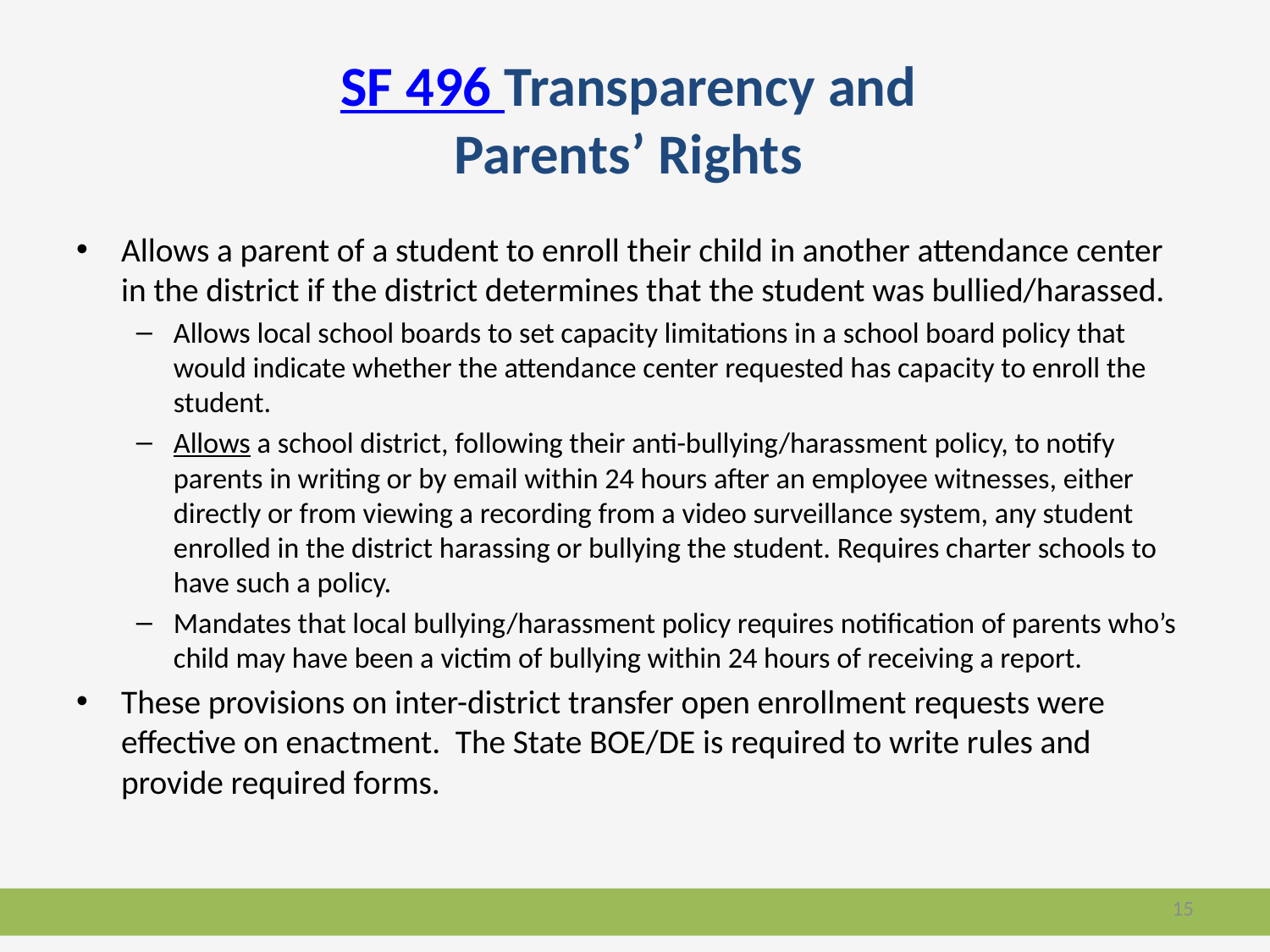

# SF 496 Transparency and Parents’ Rights
Allows a parent of a student to enroll their child in another attendance center in the district if the district determines that the student was bullied/harassed.
Allows local school boards to set capacity limitations in a school board policy that would indicate whether the attendance center requested has capacity to enroll the student.
Allows a school district, following their anti-bullying/harassment policy, to notify parents in writing or by email within 24 hours after an employee witnesses, either directly or from viewing a recording from a video surveillance system, any student enrolled in the district harassing or bullying the student. Requires charter schools to have such a policy.
Mandates that local bullying/harassment policy requires notification of parents who’s child may have been a victim of bullying within 24 hours of receiving a report.
These provisions on inter-district transfer open enrollment requests were effective on enactment.  The State BOE/DE is required to write rules and provide required forms.
15